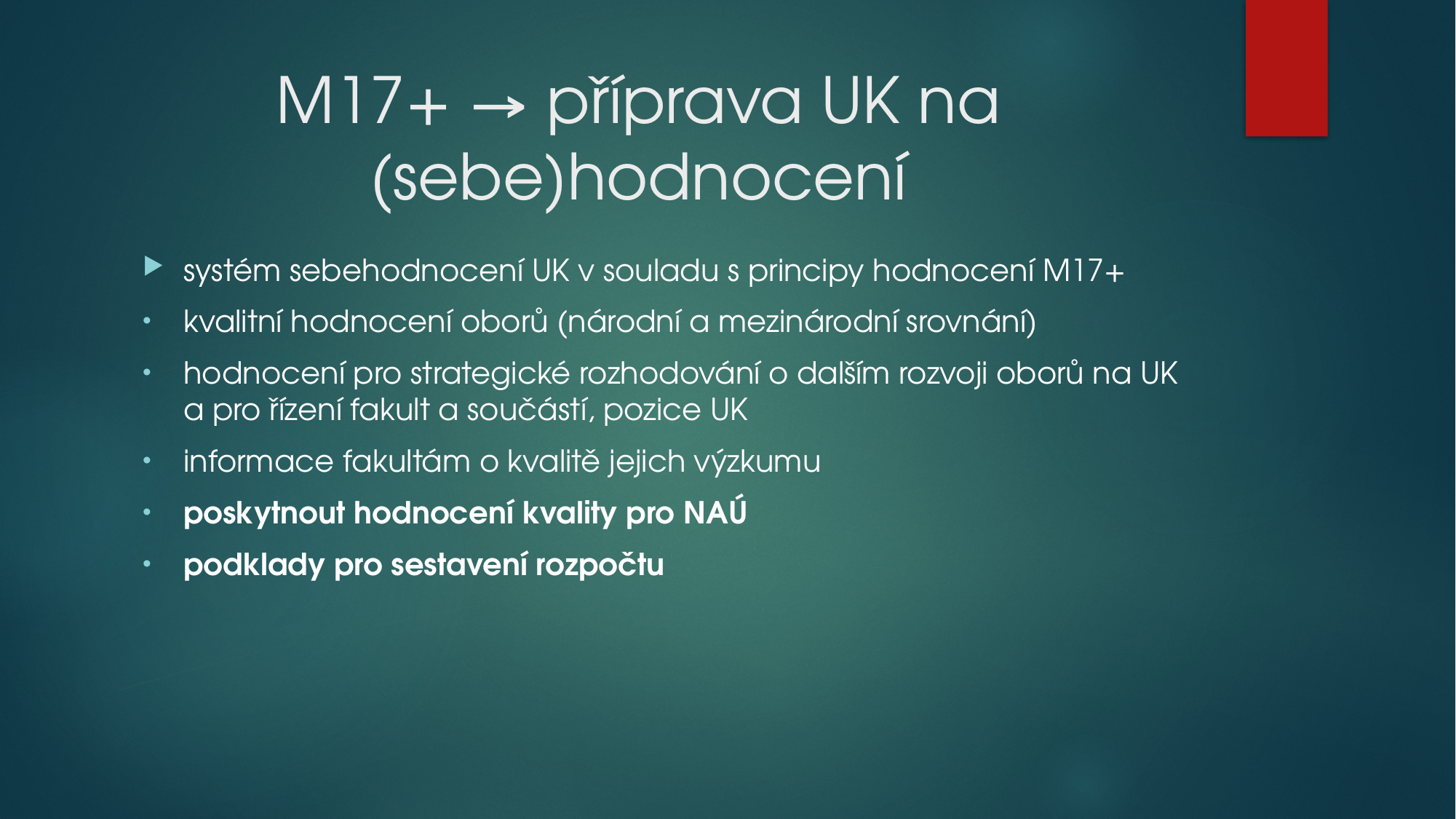

# M17+ → příprava UK na (sebe)hodnocení
systém sebehodnocení UK v souladu s principy hodnocení M17+
kvalitní hodnocení oborů (národní a mezinárodní srovnání)
hodnocení pro strategické rozhodování o dalším rozvoji oborů na UK a pro řízení fakult a součástí, pozice UK
informace fakultám o kvalitě jejich výzkumu
poskytnout hodnocení kvality pro NAÚ
podklady pro sestavení rozpočtu